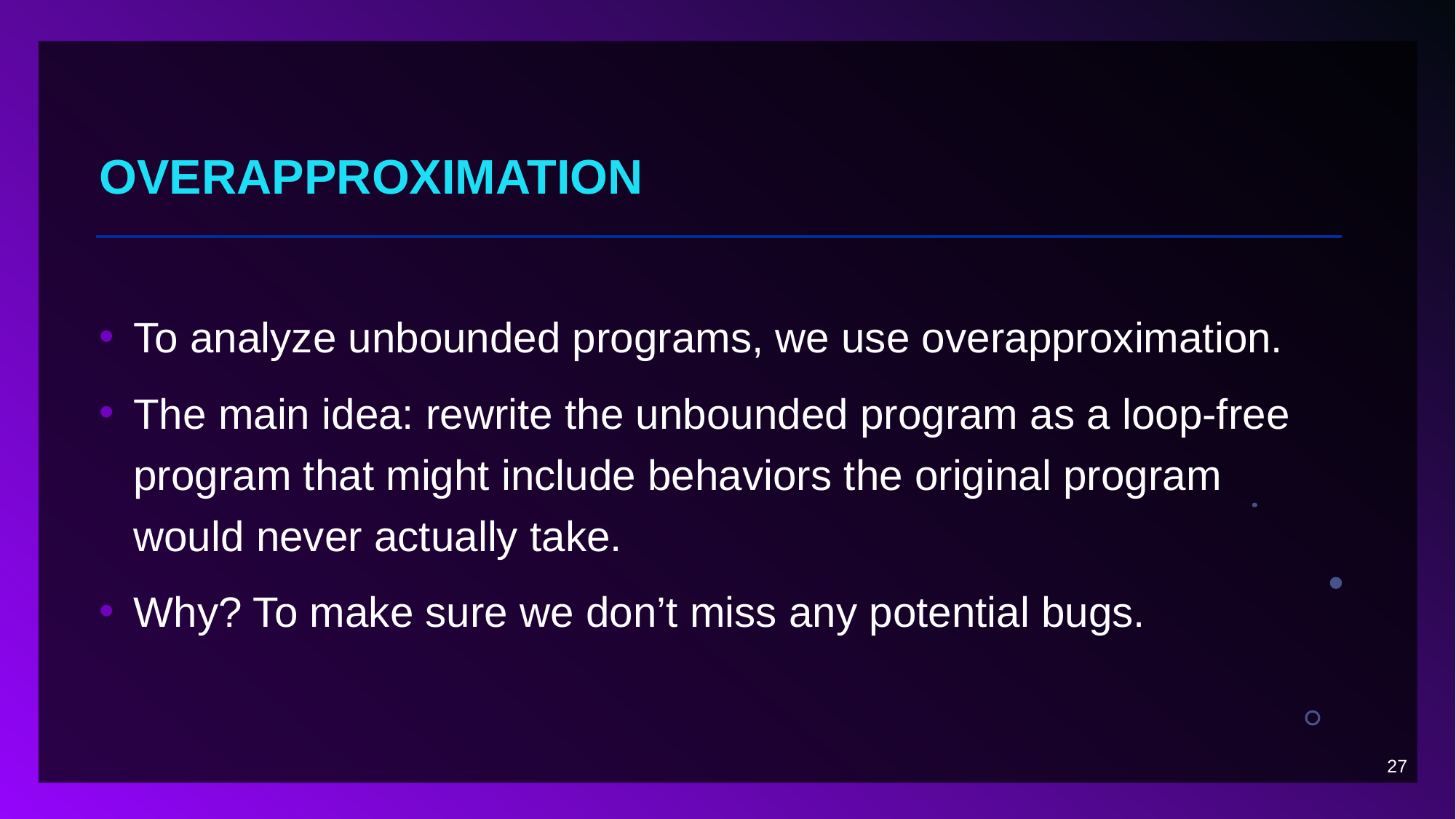

# Overapproximation
To analyze unbounded programs, we use overapproximation.
The main idea: rewrite the unbounded program as a loop-free program that might include behaviors the original program would never actually take.
Why? To make sure we don’t miss any potential bugs.
27